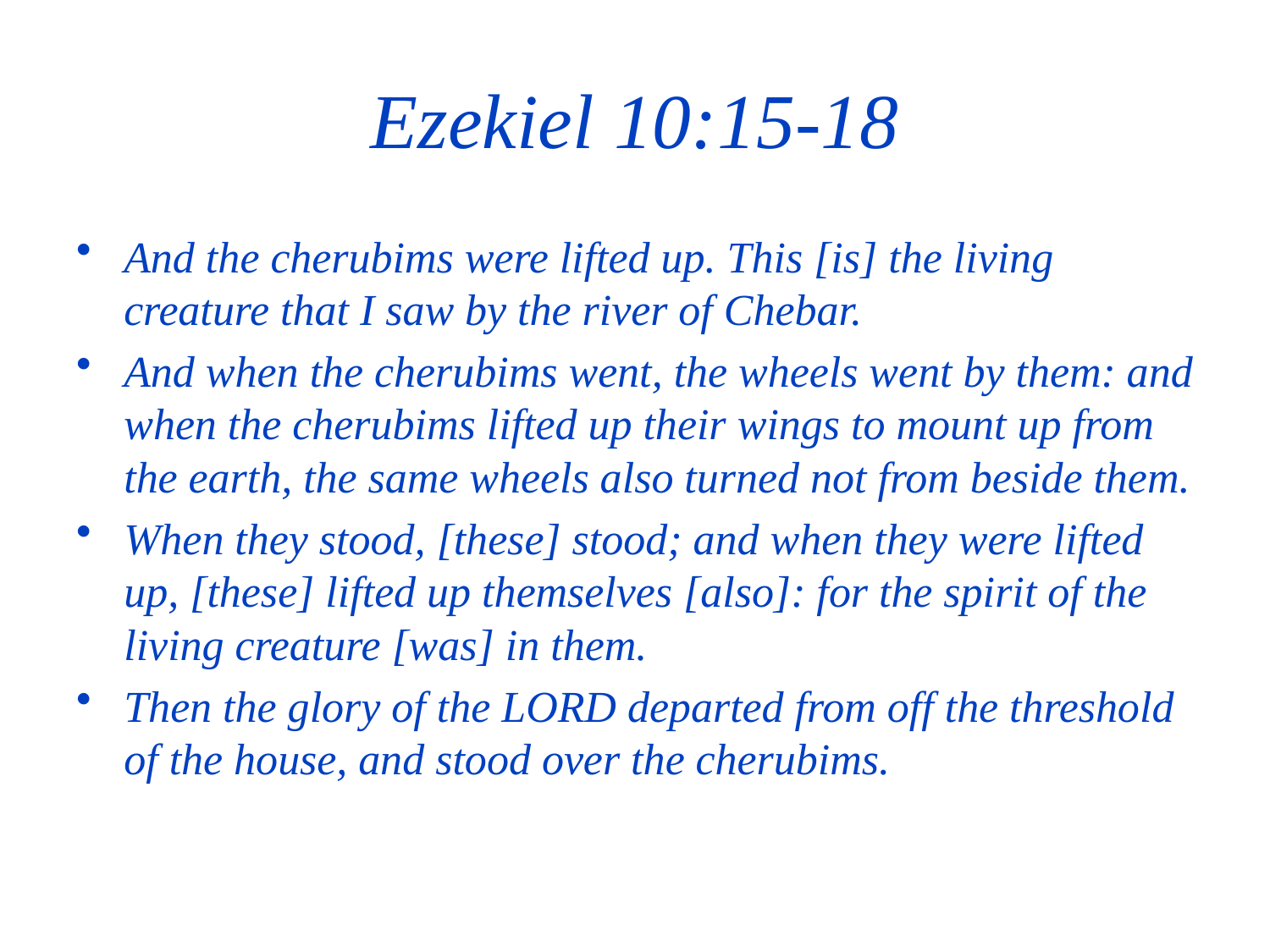

# Ezekiel 10:15-18
And the cherubims were lifted up. This [is] the living creature that I saw by the river of Chebar.
And when the cherubims went, the wheels went by them: and when the cherubims lifted up their wings to mount up from the earth, the same wheels also turned not from beside them.
When they stood, [these] stood; and when they were lifted up, [these] lifted up themselves [also]: for the spirit of the living creature [was] in them.
Then the glory of the LORD departed from off the threshold of the house, and stood over the cherubims.